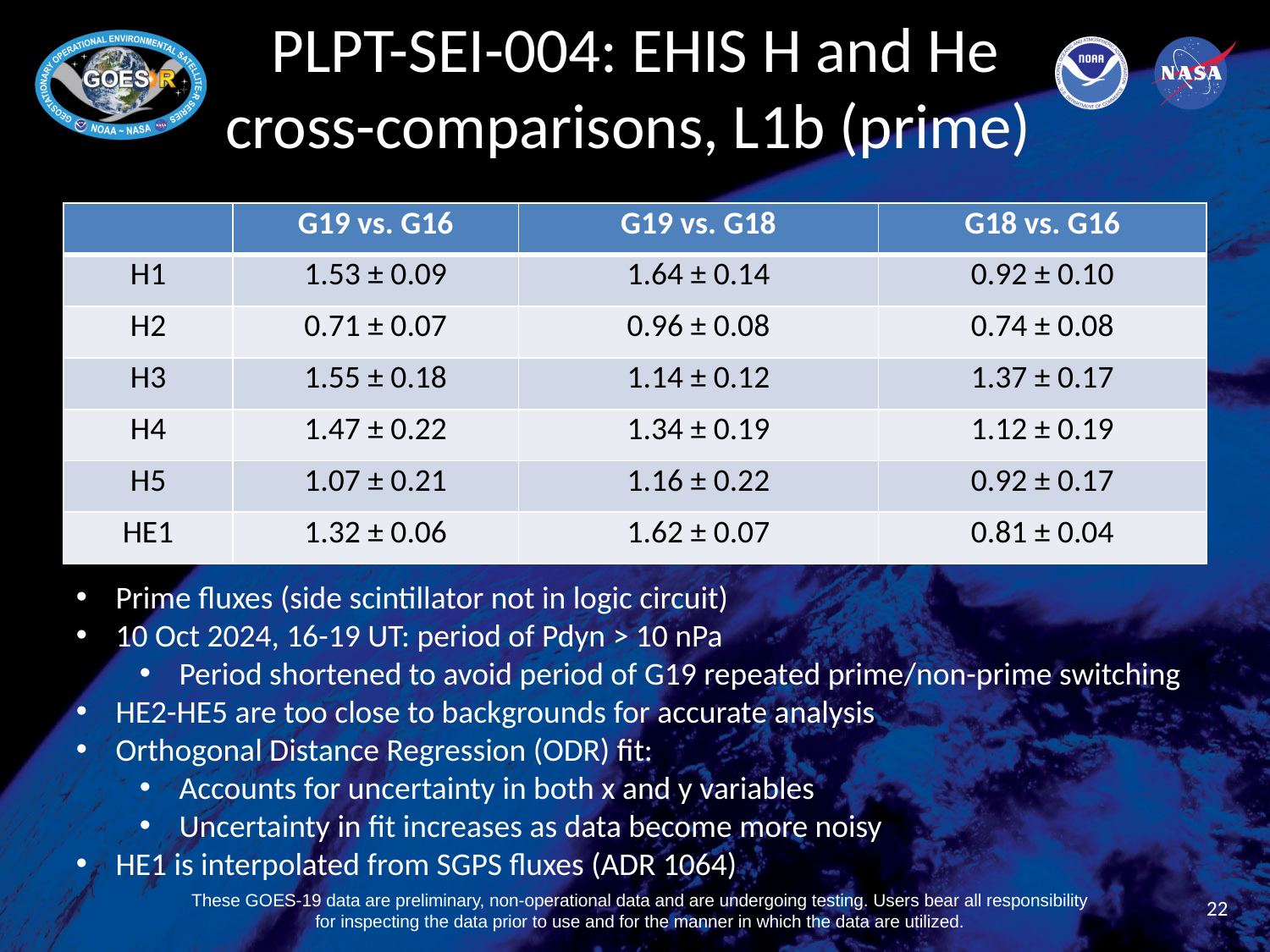

# PLPT-SEI-004: EHIS H and He cross-comparisons, L1b (prime)
|  | G19 vs. G16 | G19 vs. G18 | G18 vs. G16 |
| --- | --- | --- | --- |
| H1 | 1.53 ± 0.09 | 1.64 ± 0.14 | 0.92 ± 0.10 |
| H2 | 0.71 ± 0.07 | 0.96 ± 0.08 | 0.74 ± 0.08 |
| H3 | 1.55 ± 0.18 | 1.14 ± 0.12 | 1.37 ± 0.17 |
| H4 | 1.47 ± 0.22 | 1.34 ± 0.19 | 1.12 ± 0.19 |
| H5 | 1.07 ± 0.21 | 1.16 ± 0.22 | 0.92 ± 0.17 |
| HE1 | 1.32 ± 0.06 | 1.62 ± 0.07 | 0.81 ± 0.04 |
Prime fluxes (side scintillator not in logic circuit)
10 Oct 2024, 16-19 UT: period of Pdyn > 10 nPa
Period shortened to avoid period of G19 repeated prime/non-prime switching
HE2-HE5 are too close to backgrounds for accurate analysis
Orthogonal Distance Regression (ODR) fit:
Accounts for uncertainty in both x and y variables
Uncertainty in fit increases as data become more noisy
HE1 is interpolated from SGPS fluxes (ADR 1064)
22
These GOES-19 data are preliminary, non-operational data and are undergoing testing. Users bear all responsibility for inspecting the data prior to use and for the manner in which the data are utilized.